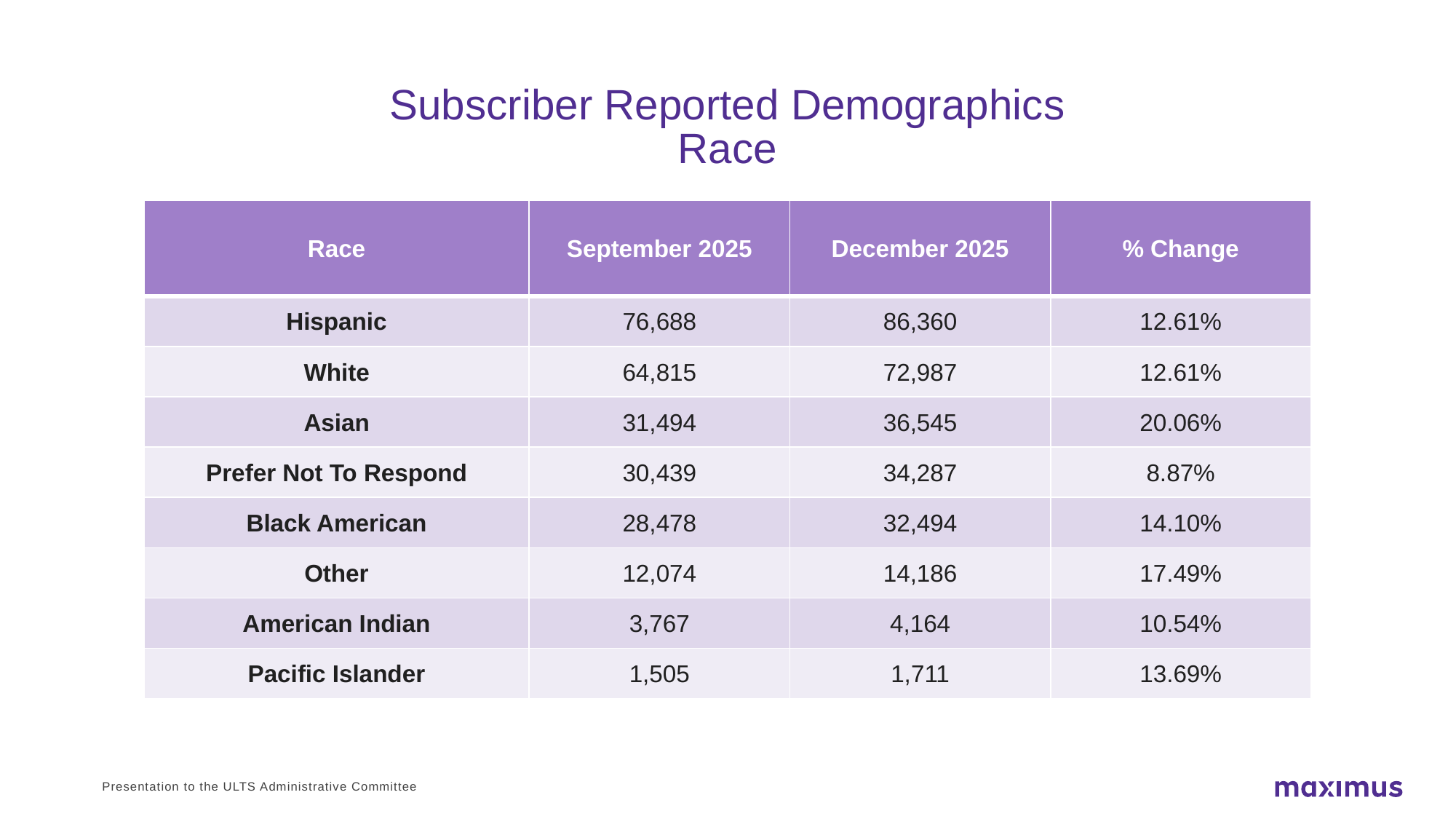

# Subscriber Reported Demographics Race
| Race | September 2025 | December 2025 | % Change |
| --- | --- | --- | --- |
| Hispanic | 76,688 | 86,360 | 12.61% |
| White | 64,815 | 72,987 | 12.61% |
| Asian | 31,494 | 36,545 | 20.06% |
| Prefer Not To Respond | 30,439 | 34,287 | 8.87% |
| Black American | 28,478 | 32,494 | 14.10% |
| Other | 12,074 | 14,186 | 17.49% |
| American Indian | 3,767 | 4,164 | 10.54% |
| Pacific Islander | 1,505 | 1,711 | 13.69% |